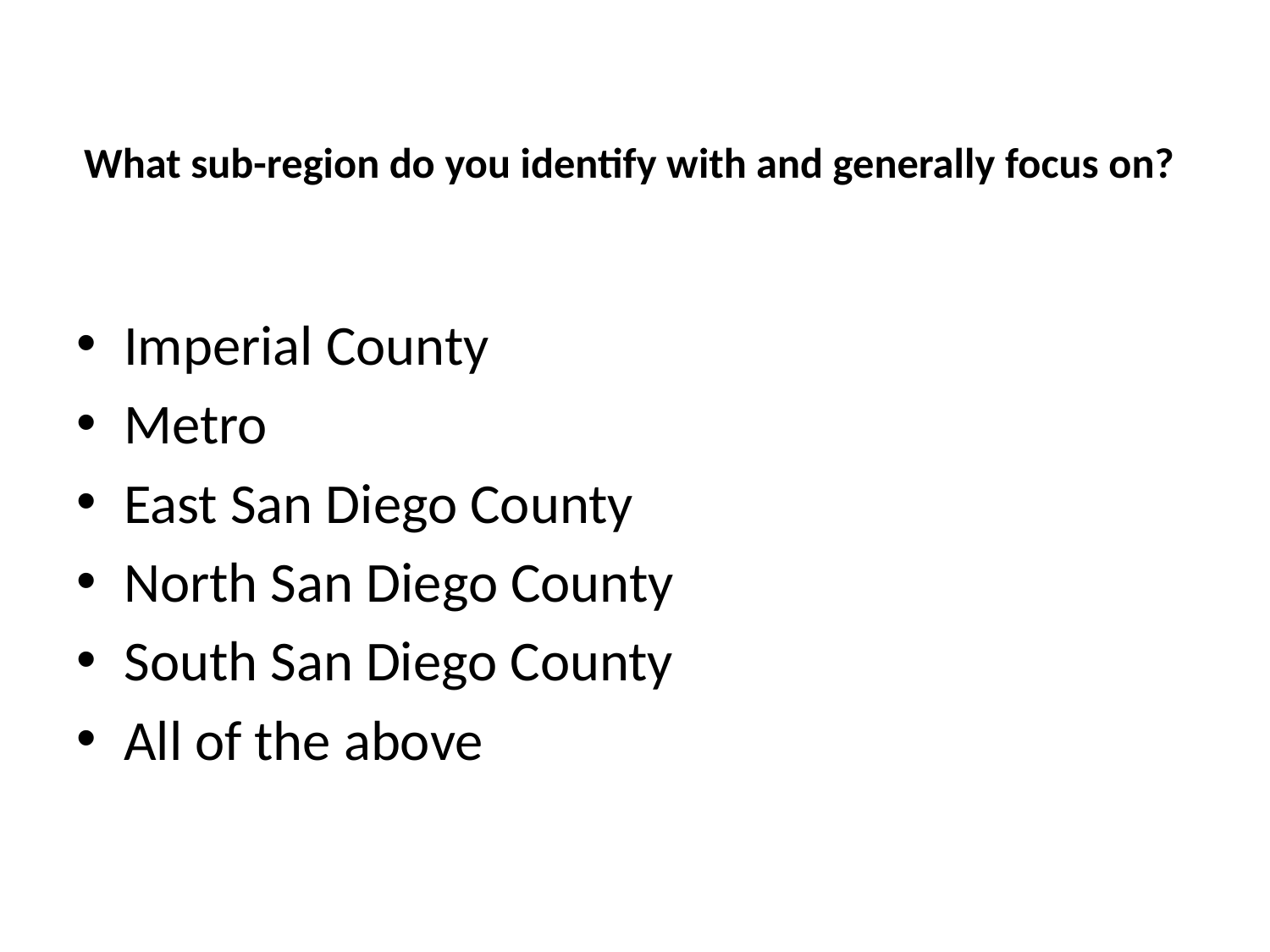

# What sub-region do you identify with and generally focus on?
Imperial County
Metro
East San Diego County
North San Diego County
South San Diego County
All of the above